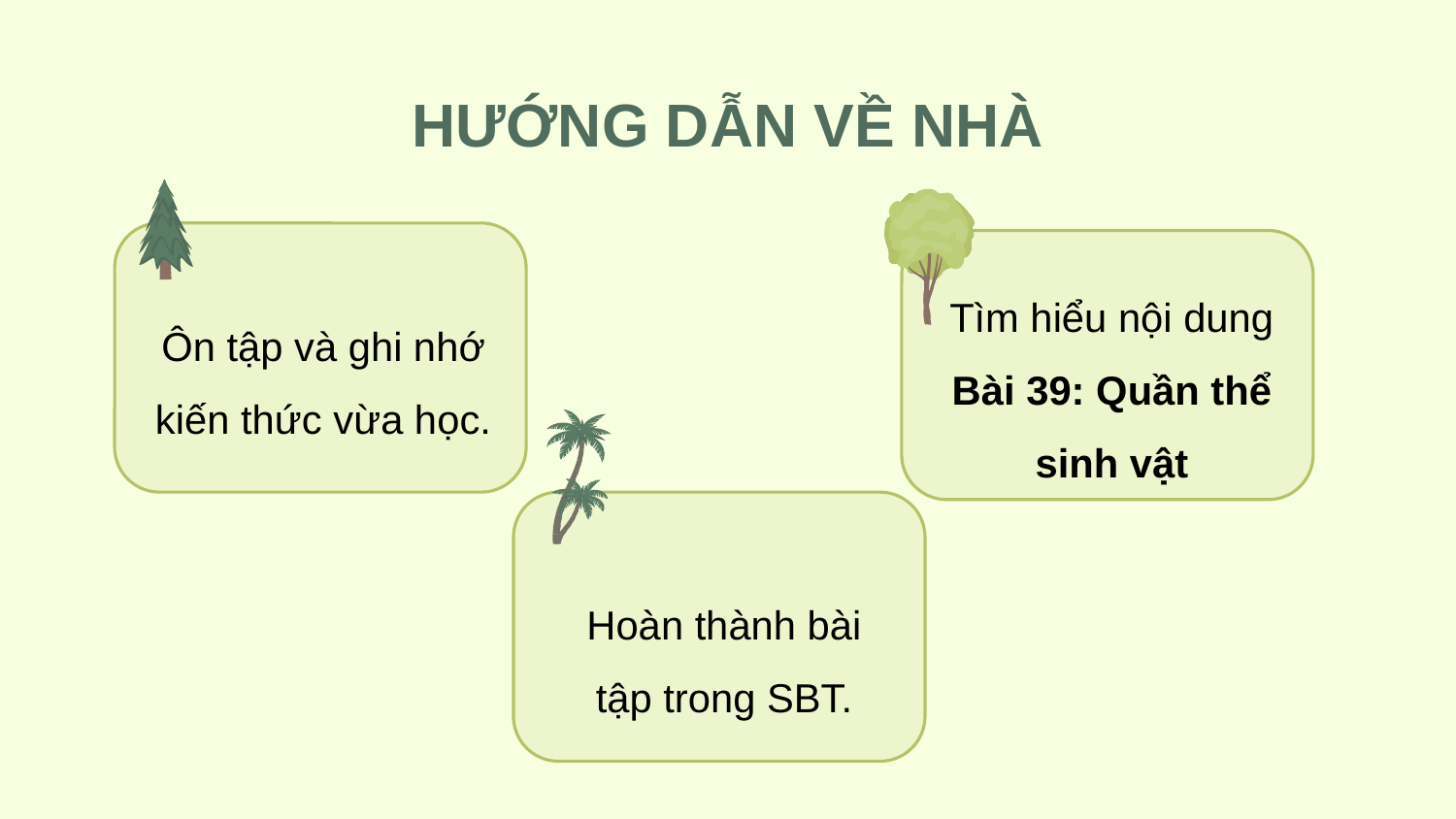

# HƯỚNG DẪN VỀ NHÀ

Tìm hiểu nội dung Bài 39: Quần thể sinh vật
Ôn tập và ghi nhớ kiến thức vừa học.

Hoàn thành bài tập trong SBT.